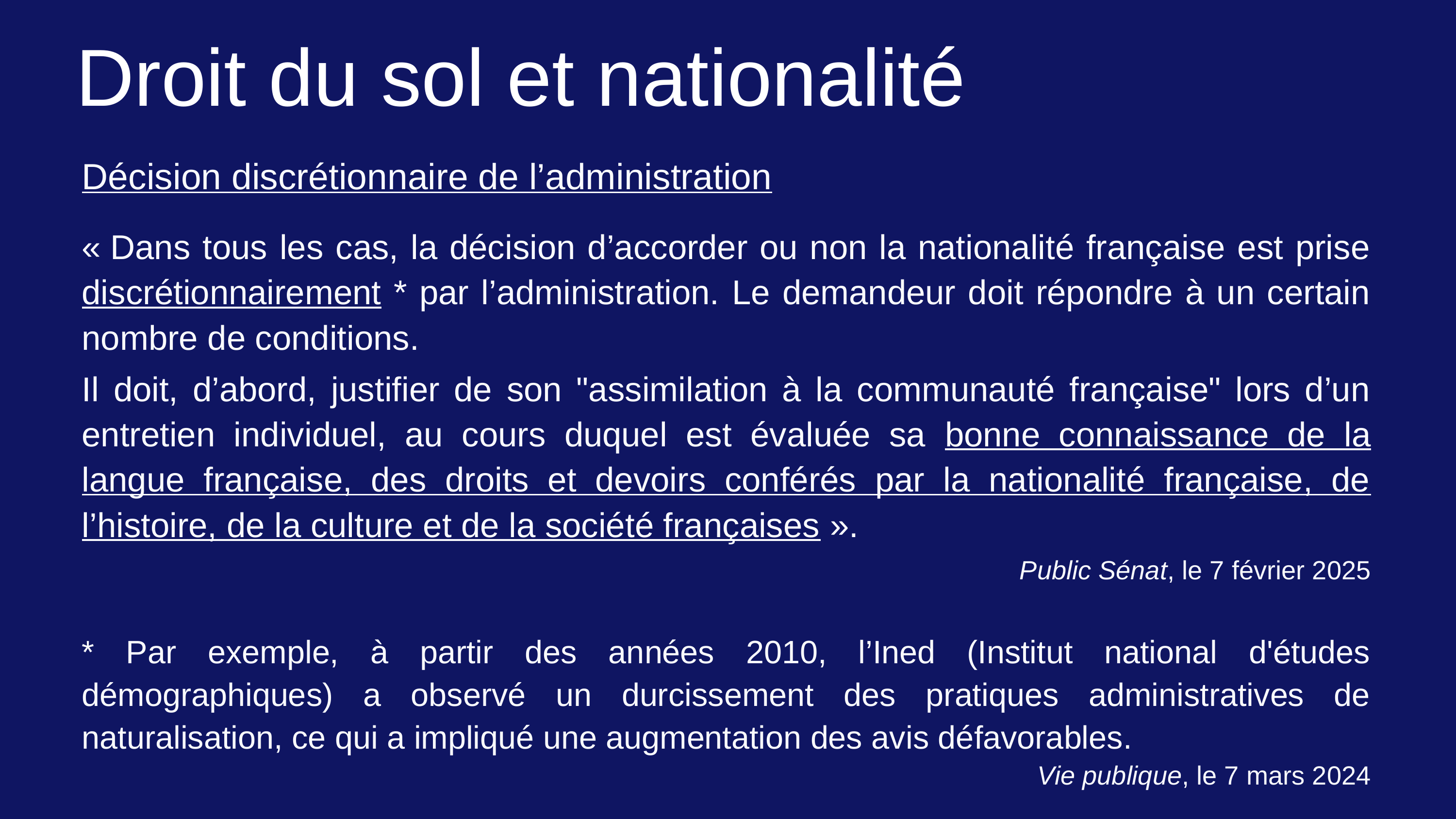

Droit du sol et nationalité
Décision discrétionnaire de l’administration
« Dans tous les cas, la décision d’accorder ou non la nationalité française est prise discrétionnairement * par l’administration. Le demandeur doit répondre à un certain nombre de conditions.
Il doit, d’abord, justifier de son "assimilation à la communauté française" lors d’un entretien individuel, au cours duquel est évaluée sa bonne connaissance de la langue française, des droits et devoirs conférés par la nationalité française, de l’histoire, de la culture et de la société françaises ».
Public Sénat, le 7 février 2025

* Par exemple, à partir des années 2010, l’Ined (Institut national d'études démographiques) a observé un durcissement des pratiques administratives de naturalisation, ce qui a impliqué une augmentation des avis défavorables.
Vie publique, le 7 mars 2024